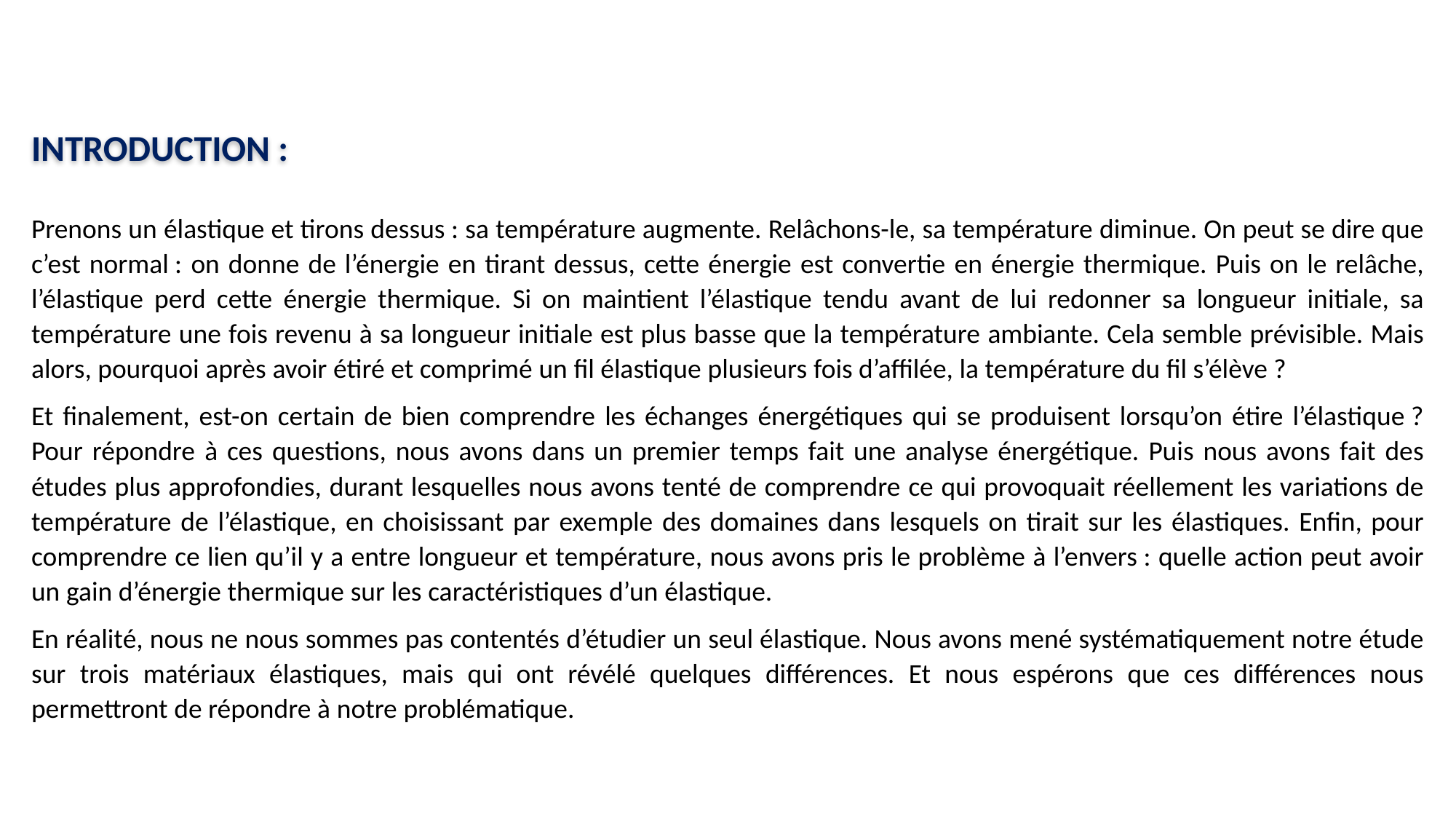

INTRODUCTION :

Prenons un élastique et tirons dessus : sa température augmente. Relâchons-le, sa température diminue. On peut se dire que c’est normal : on donne de l’énergie en tirant dessus, cette énergie est convertie en énergie thermique. Puis on le relâche, l’élastique perd cette énergie thermique. Si on maintient l’élastique tendu avant de lui redonner sa longueur initiale, sa température une fois revenu à sa longueur initiale est plus basse que la température ambiante. Cela semble prévisible. Mais alors, pourquoi après avoir étiré et comprimé un fil élastique plusieurs fois d’affilée, la température du fil s’élève ?
Et finalement, est-on certain de bien comprendre les échanges énergétiques qui se produisent lorsqu’on étire l’élastique ? Pour répondre à ces questions, nous avons dans un premier temps fait une analyse énergétique. Puis nous avons fait des études plus approfondies, durant lesquelles nous avons tenté de comprendre ce qui provoquait réellement les variations de température de l’élastique, en choisissant par exemple des domaines dans lesquels on tirait sur les élastiques. Enfin, pour comprendre ce lien qu’il y a entre longueur et température, nous avons pris le problème à l’envers : quelle action peut avoir un gain d’énergie thermique sur les caractéristiques d’un élastique.
En réalité, nous ne nous sommes pas contentés d’étudier un seul élastique. Nous avons mené systématiquement notre étude sur trois matériaux élastiques, mais qui ont révélé quelques différences. Et nous espérons que ces différences nous permettront de répondre à notre problématique.